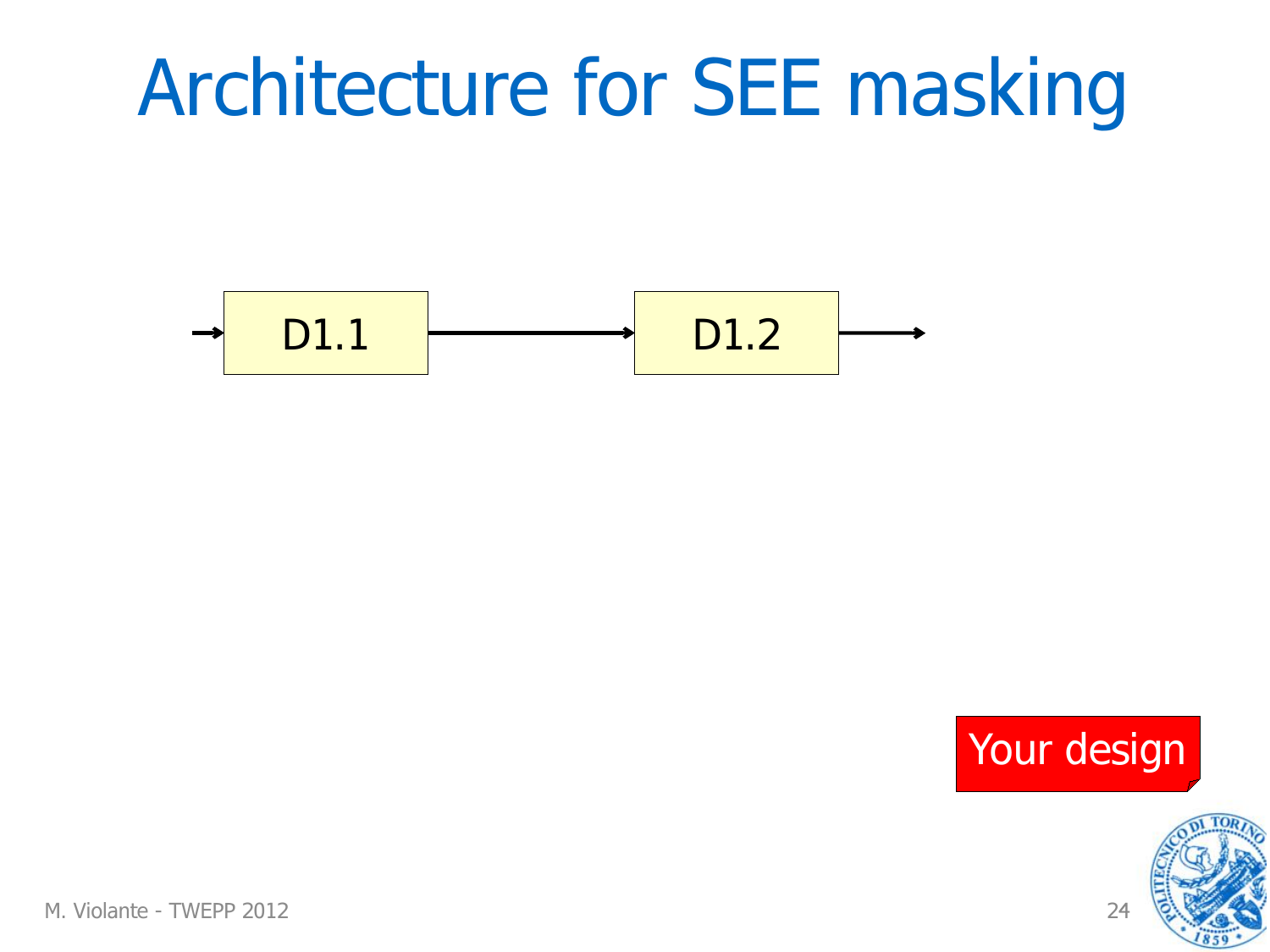

# Architecture for SEE masking
D1.1
D1.2
Your design
M. Violante - TWEPP 2012
24